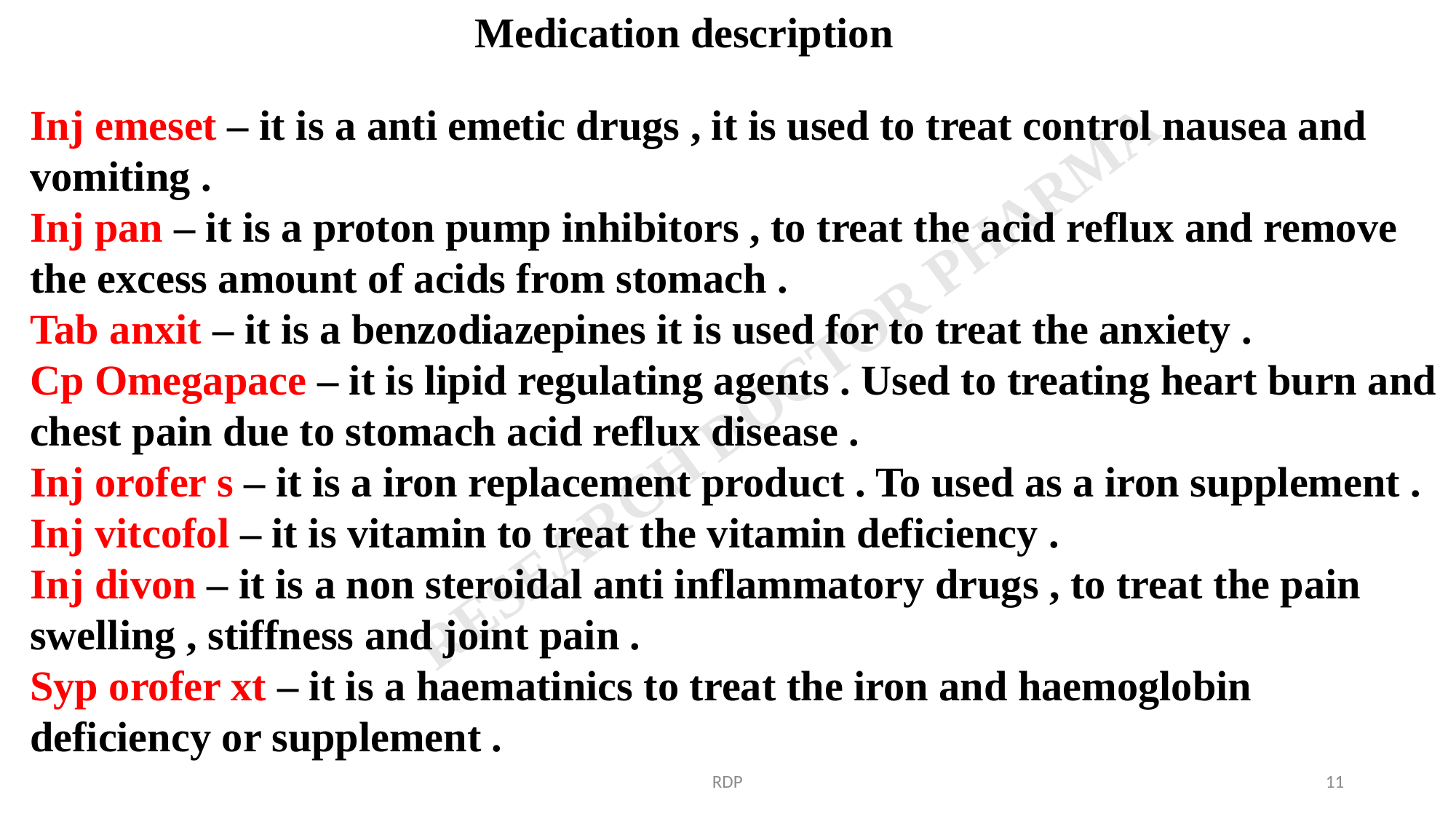

Medication description
Inj emeset – it is a anti emetic drugs , it is used to treat control nausea and vomiting .
Inj pan – it is a proton pump inhibitors , to treat the acid reflux and remove the excess amount of acids from stomach .
Tab anxit – it is a benzodiazepines it is used for to treat the anxiety .
Cp Omegapace – it is lipid regulating agents . Used to treating heart burn and chest pain due to stomach acid reflux disease .
Inj orofer s – it is a iron replacement product . To used as a iron supplement .
Inj vitcofol – it is vitamin to treat the vitamin deficiency .
Inj divon – it is a non steroidal anti inflammatory drugs , to treat the pain swelling , stiffness and joint pain .
Syp orofer xt – it is a haematinics to treat the iron and haemoglobin deficiency or supplement .
RDP
11